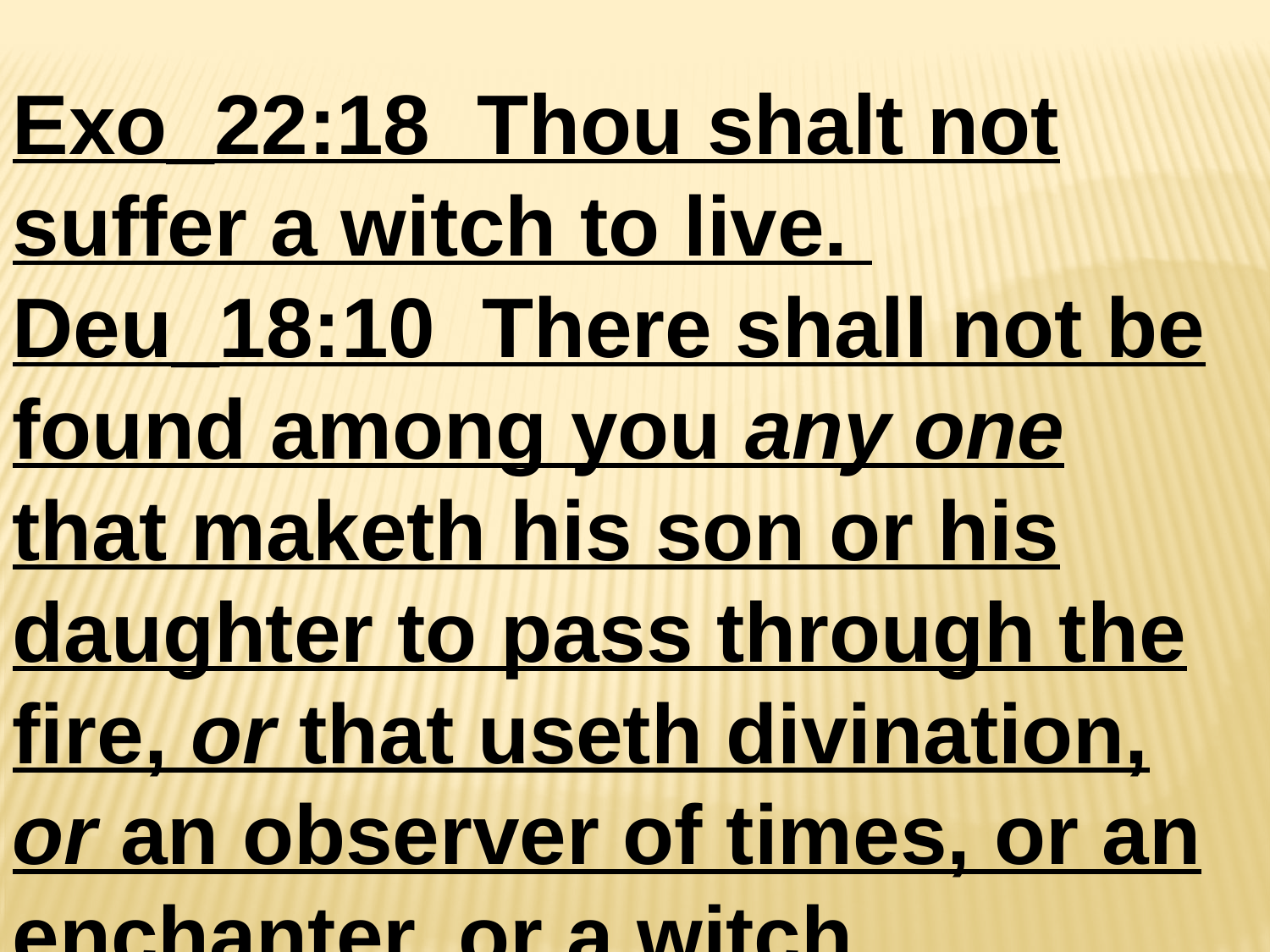

Exo_22:18  Thou shalt not suffer a witch to live.
Deu_18:10  There shall not be found among you any one that maketh his son or his daughter to pass through the fire, or that useth divination, or an observer of times, or an enchanter, or a witch,